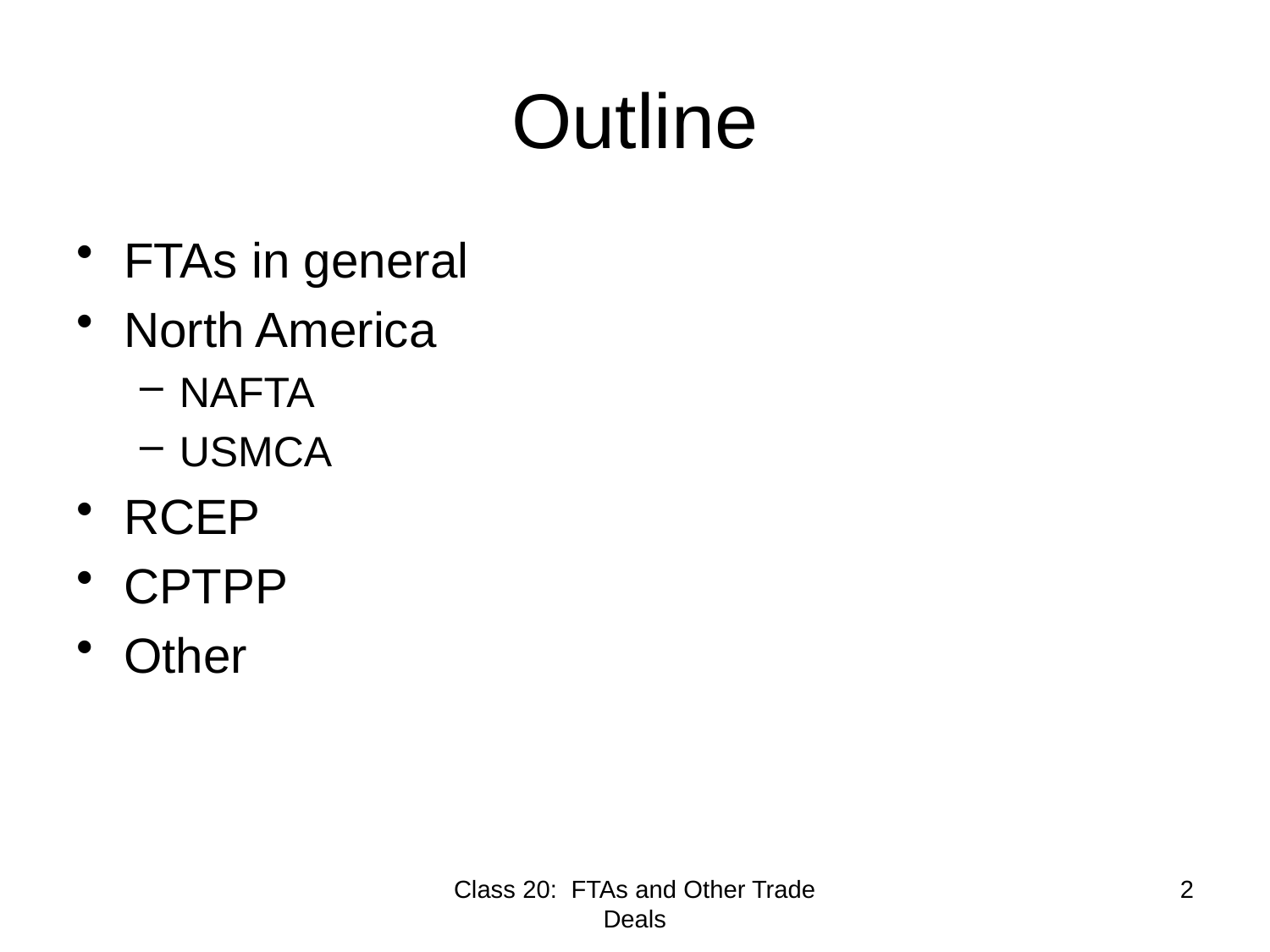

# Outline
FTAs in general
North America
NAFTA
USMCA
RCEP
CPTPP
Other

Class 20:  FTAs and Other Trade Deals
2